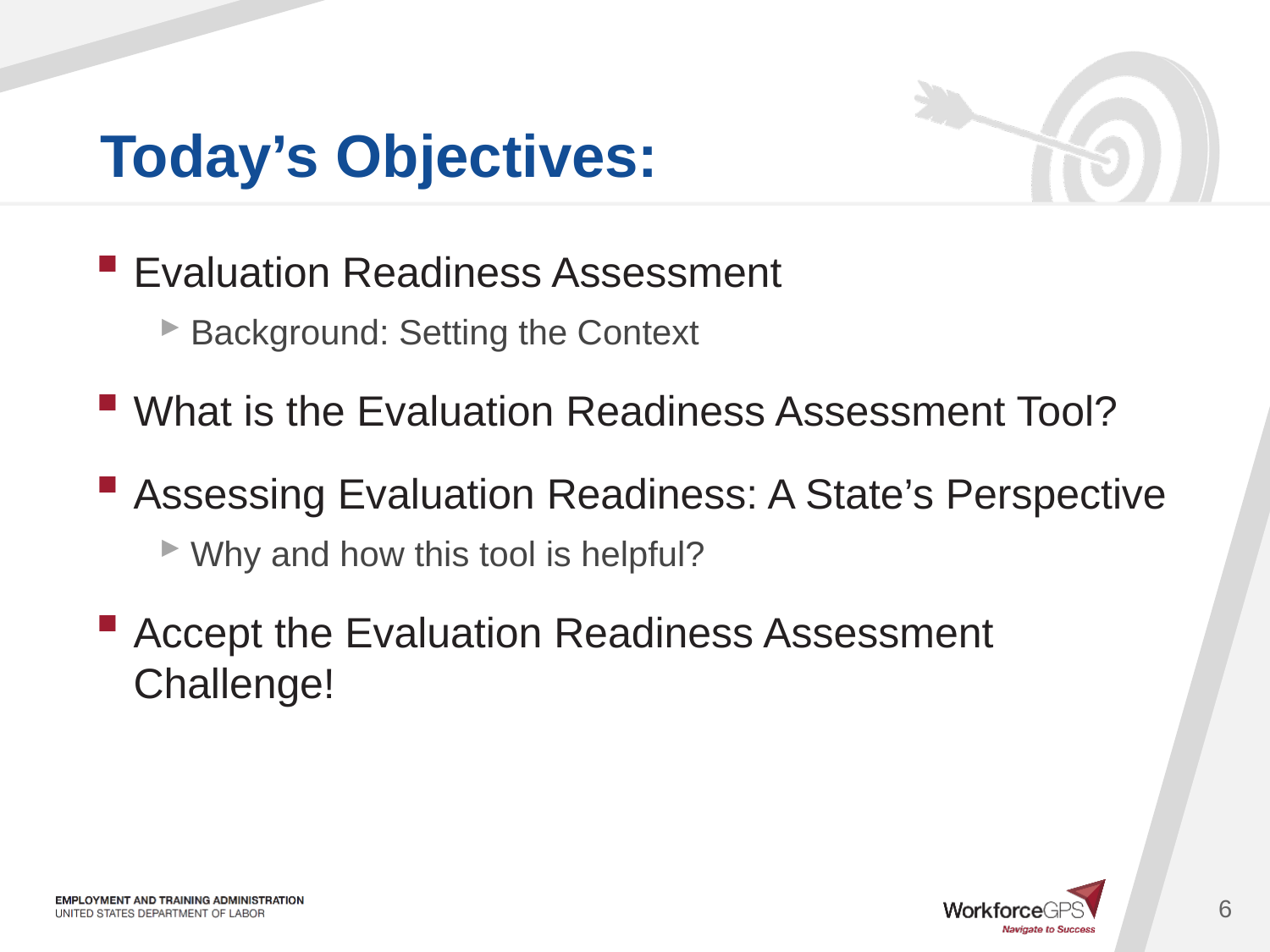

Evaluation Readiness Assessment
Background: Setting the Context
What is the Evaluation Readiness Assessment Tool?
Assessing Evaluation Readiness: A State’s Perspective
Why and how this tool is helpful?
Accept the Evaluation Readiness Assessment Challenge!
6